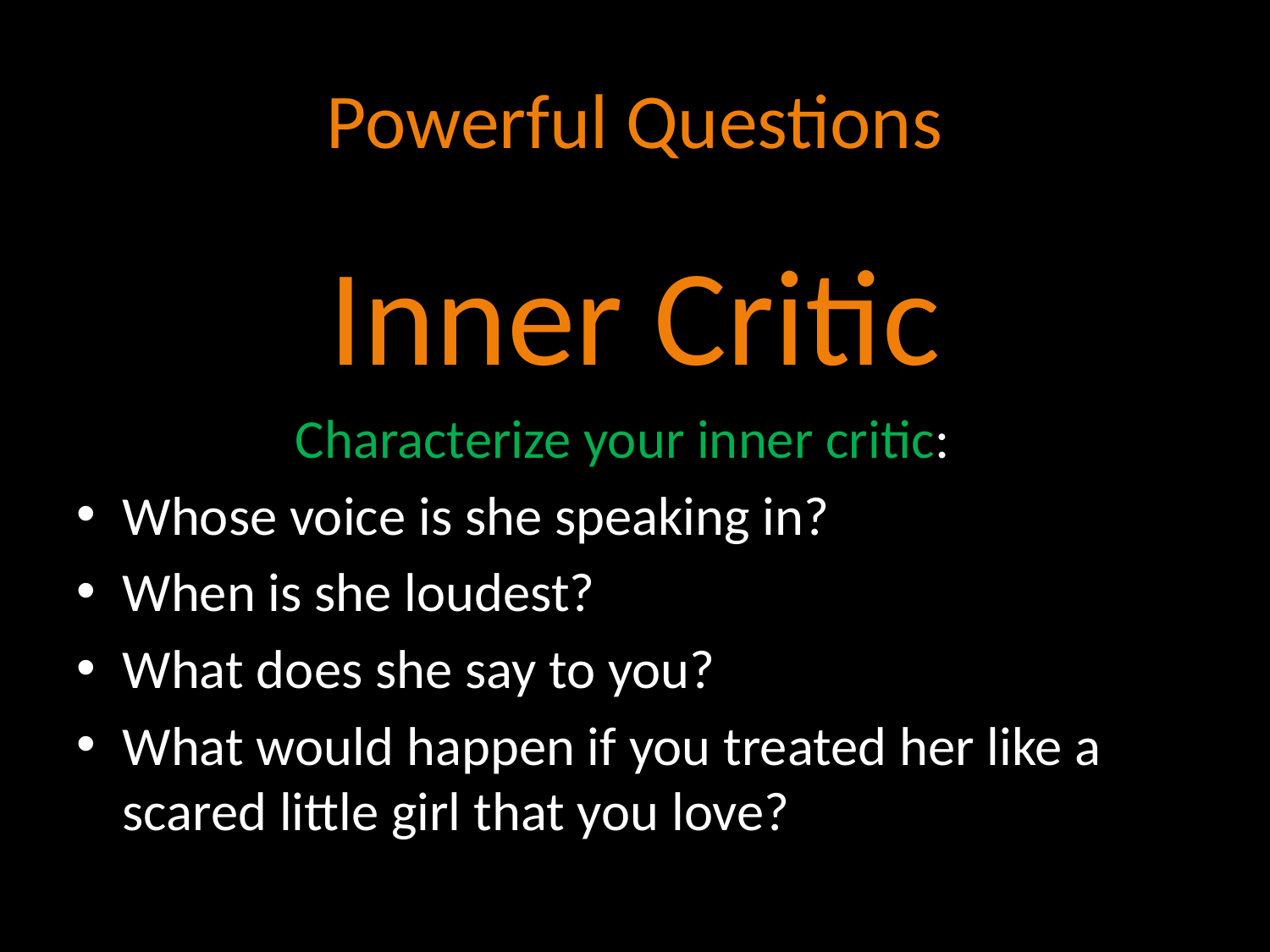

# Powerful Questions
Inner Critic
Characterize your inner critic:
Whose voice is she speaking in?
When is she loudest?
What does she say to you?
What would happen if you treated her like a scared little girl that you love?